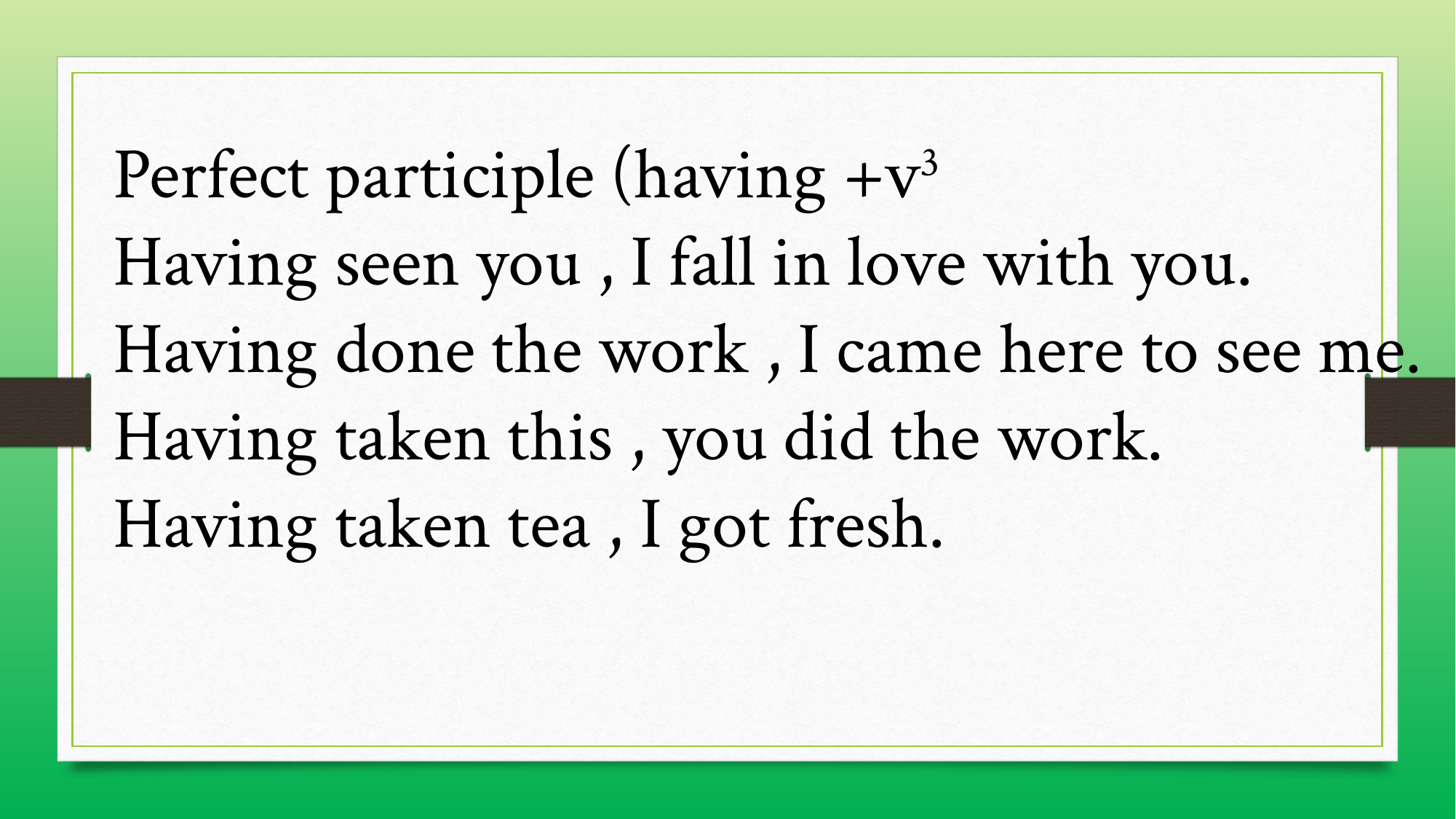

Perfect participle (having +v3
Having seen you , I fall in love with you.
Having done the work , I came here to see me.
Having taken this , you did the work.
Having taken tea , I got fresh.